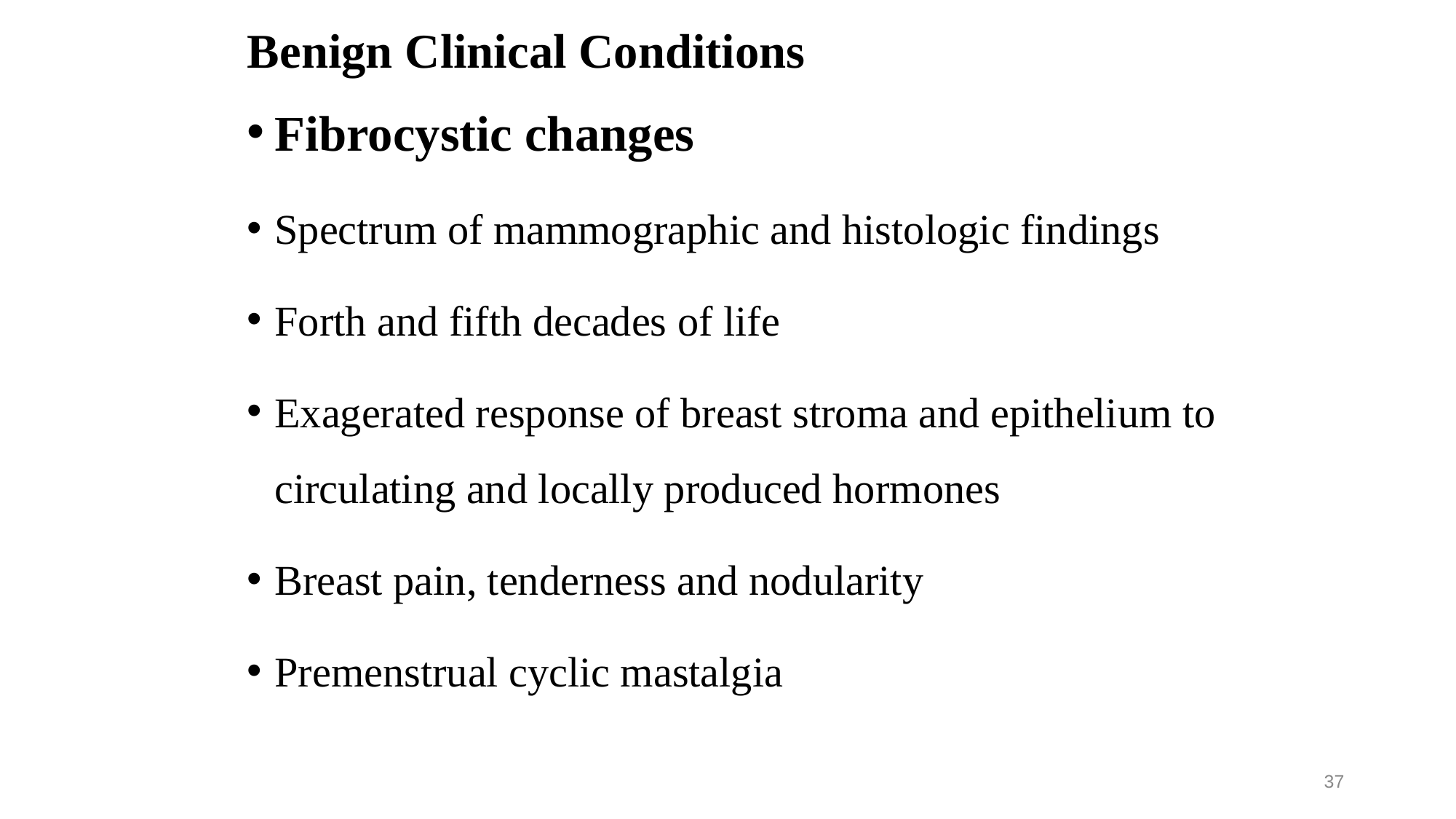

# Benign Clinical Conditions
Fibrocystic changes
Spectrum of mammographic and histologic findings
Forth and fifth decades of life
Exagerated response of breast stroma and epithelium to circulating and locally produced hormones
Breast pain, tenderness and nodularity
Premenstrual cyclic mastalgia
37